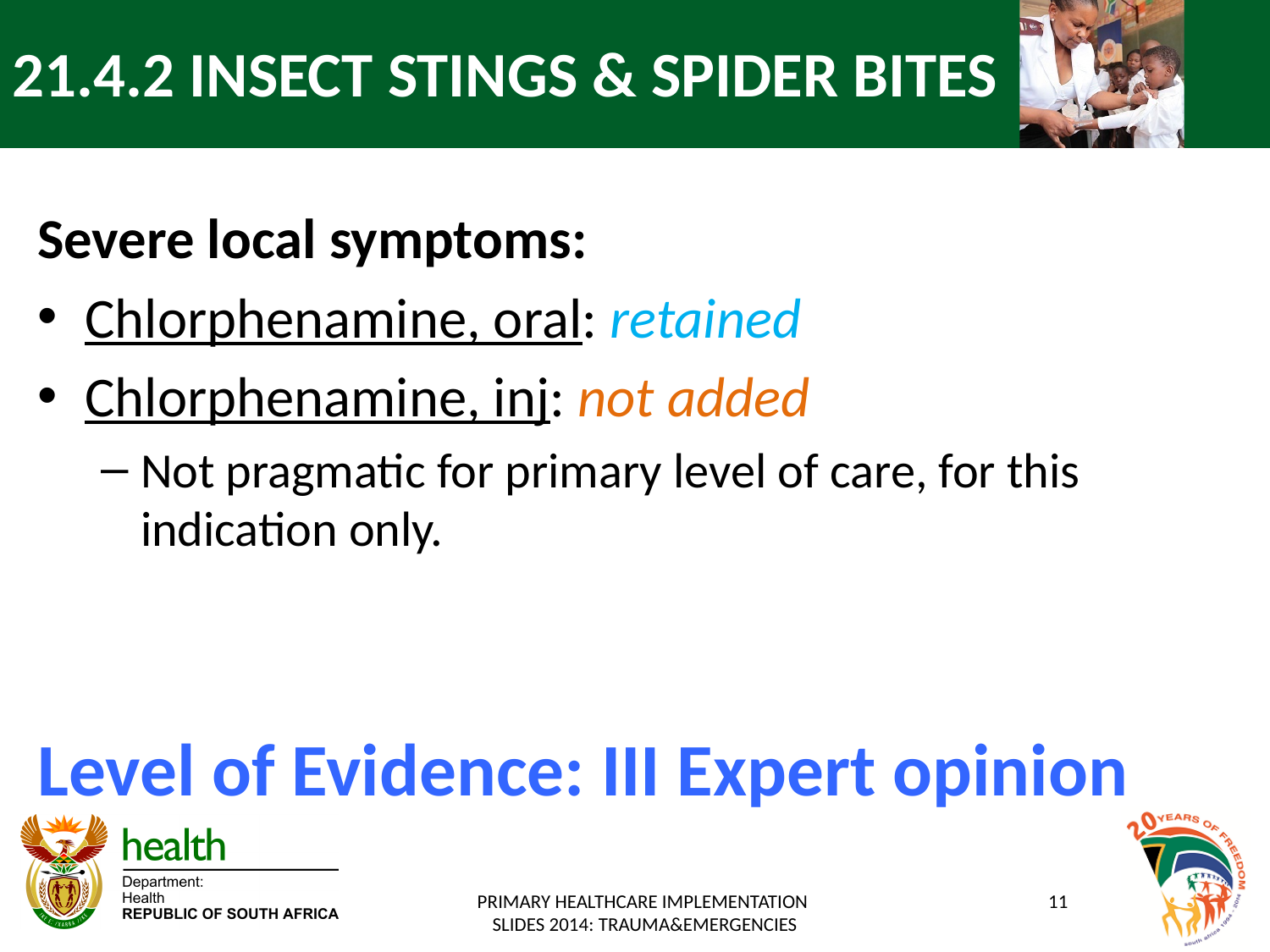

# 21.4.2 INSECT STINGS & SPIDER BITES
Severe local symptoms:
Chlorphenamine, oral: retained
Chlorphenamine, inj: not added
Not pragmatic for primary level of care, for this indication only.

Level of Evidence: III Expert opinion

PRIMARY HEALTHCARE IMPLEMENTATION
SLIDES 2014: TRAUMA&EMERGENCIES
11